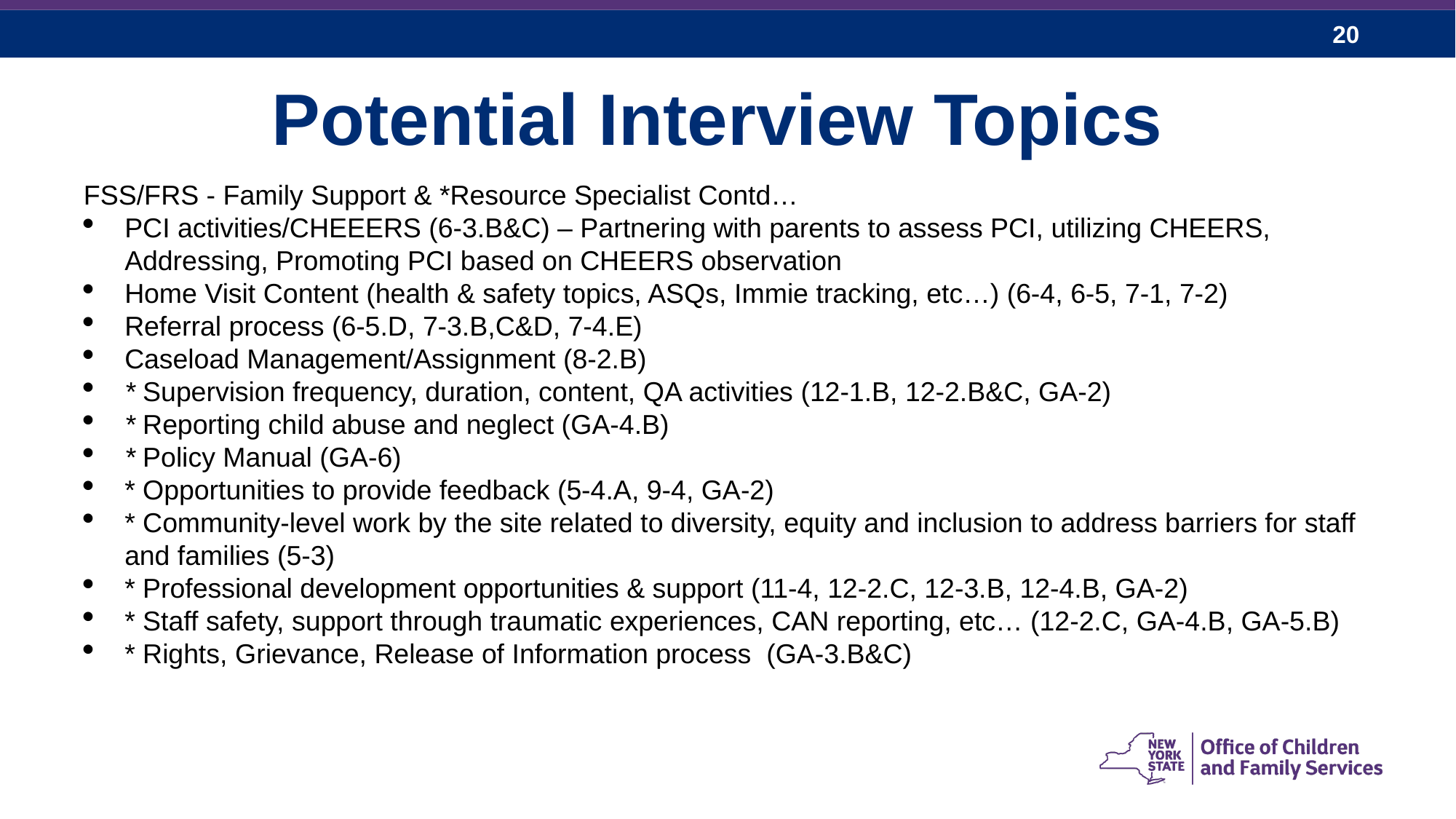

# Potential Interview Topics
FSS/FRS - Family Support & *Resource Specialist Contd…
PCI activities/CHEEERS (6-3.B&C) – Partnering with parents to assess PCI, utilizing CHEERS, Addressing, Promoting PCI based on CHEERS observation
Home Visit Content (health & safety topics, ASQs, Immie tracking, etc…) (6-4, 6-5, 7-1, 7-2)
Referral process (6-5.D, 7-3.B,C&D, 7-4.E)
Caseload Management/Assignment (8-2.B)
* Supervision frequency, duration, content, QA activities (12-1.B, 12-2.B&C, GA-2)
* Reporting child abuse and neglect (GA-4.B)
* Policy Manual (GA-6)
* Opportunities to provide feedback (5-4.A, 9-4, GA-2)
* Community-level work by the site related to diversity, equity and inclusion to address barriers for staff and families (5-3)
* Professional development opportunities & support (11-4, 12-2.C, 12-3.B, 12-4.B, GA-2)
* Staff safety, support through traumatic experiences, CAN reporting, etc… (12-2.C, GA-4.B, GA-5.B)
* Rights, Grievance, Release of Information process  (GA-3.B&C)